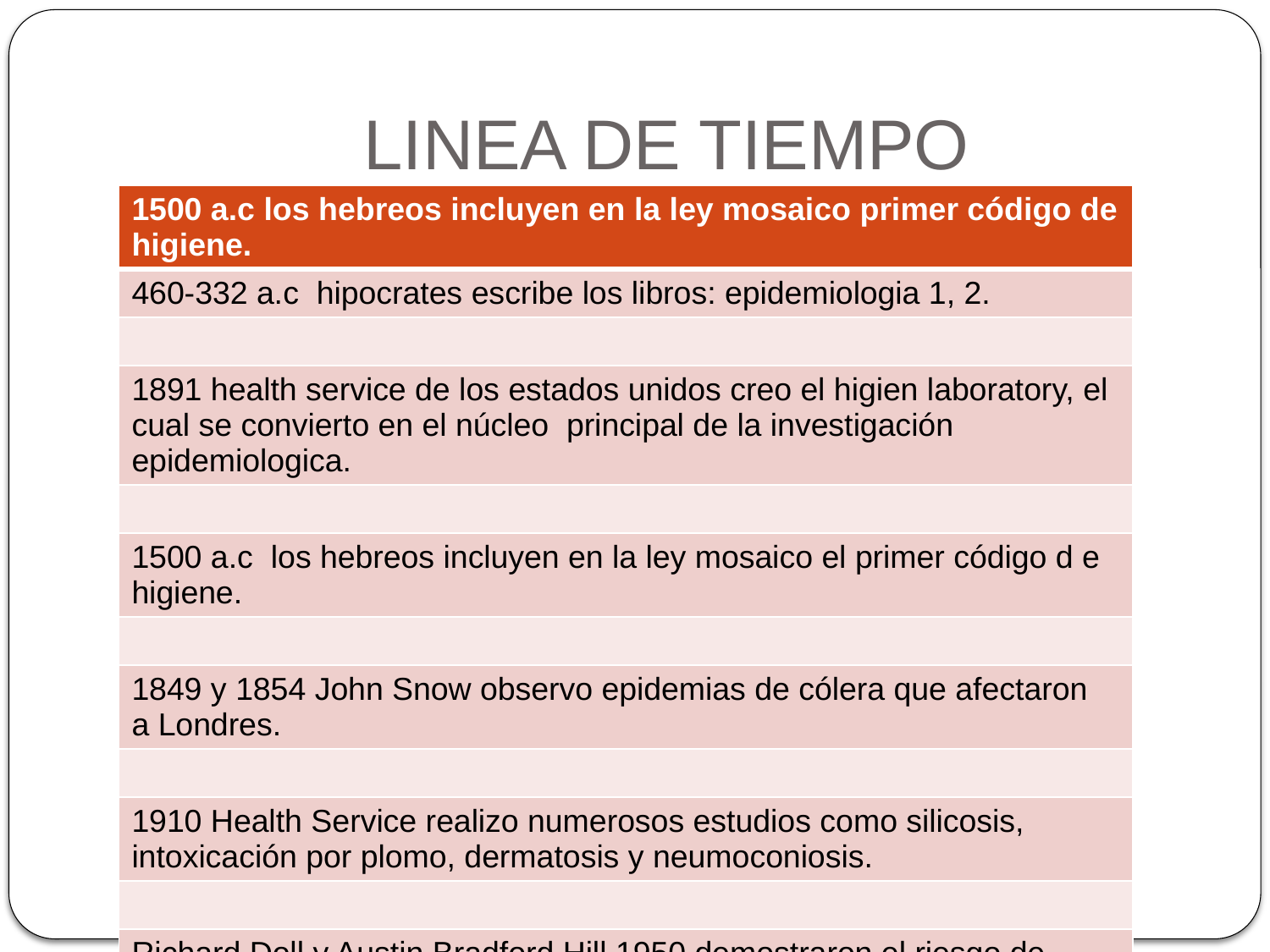

# LINEA DE TIEMPO
| 1500 a.c los hebreos incluyen en la ley mosaico primer código de higiene. |
| --- |
| 460-332 a.c hipocrates escribe los libros: epidemiologia 1, 2. |
|  |
| 1891 health service de los estados unidos creo el higien laboratory, el cual se convierto en el núcleo principal de la investigación epidemiologica. |
|  |
| 1500 a.c los hebreos incluyen en la ley mosaico el primer código d e higiene. |
|  |
| 1849 y 1854 John Snow observo epidemias de cólera que afectaron a Londres. |
|  |
| 1910 Health Service realizo numerosos estudios como silicosis, intoxicación por plomo, dermatosis y neumoconiosis. |
|  |
| Richard Doll y Austin Bradford Hill 1950 demostraron el riesgo de contraer calcinoma de los bronquios y pulmones. |
|  |
| Siglo XX los estudios epidemiológicos se extendieron a las enfermedades y problemas d salud general. |